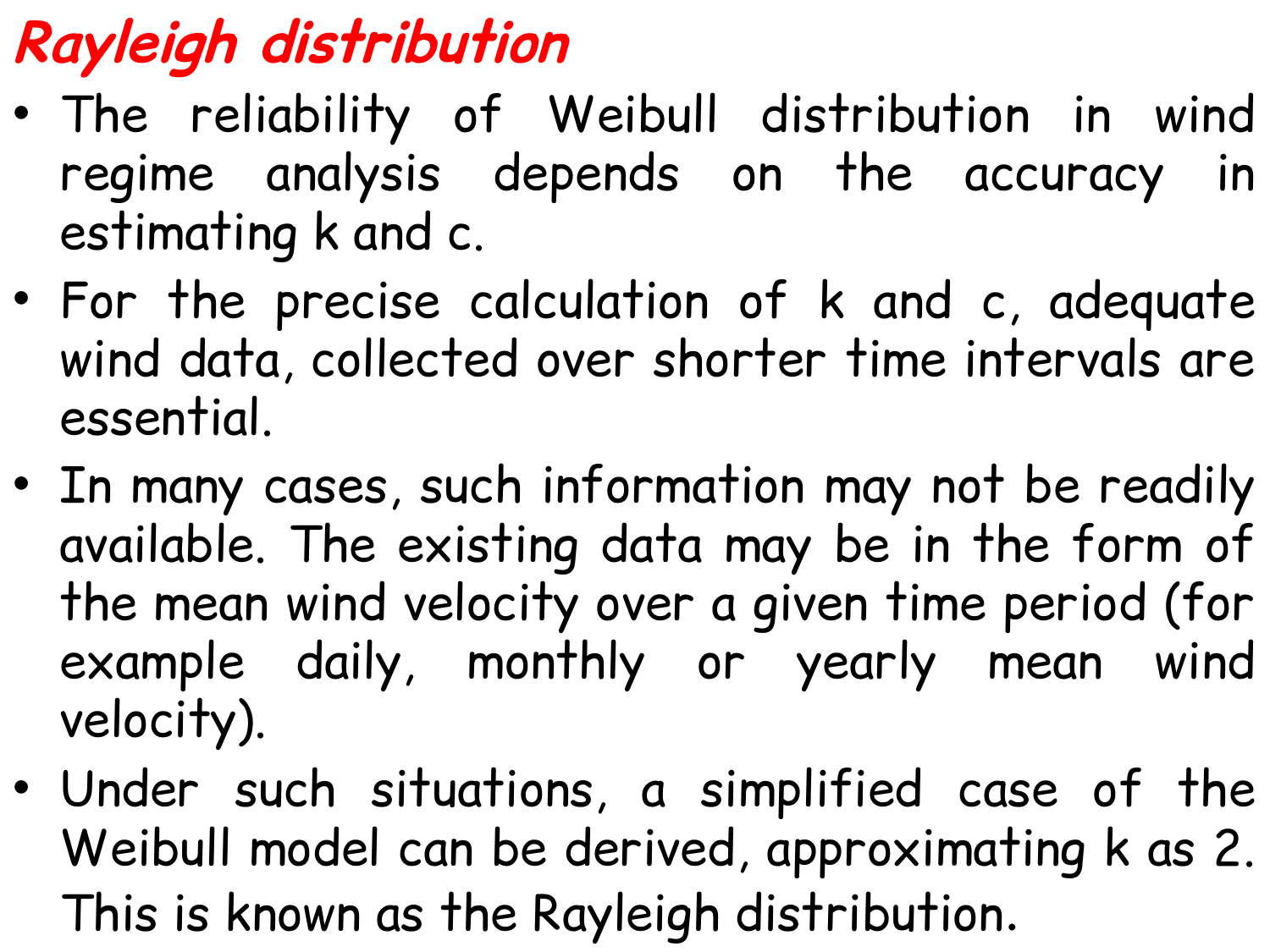

Rayleigh distribution
The reliability of Weibull distribution in wind regime analysis depends on the accuracy in estimating k and c.
For the precise calculation of k and c, adequate wind data, collected over shorter time intervals are essential.
In many cases, such information may not be readily available. The existing data may be in the form of the mean wind velocity over a given time period (for example daily, monthly or yearly mean wind velocity).
Under such situations, a simplified case of the Weibull model can be derived, approximating k as 2. This is known as the Rayleigh distribution.